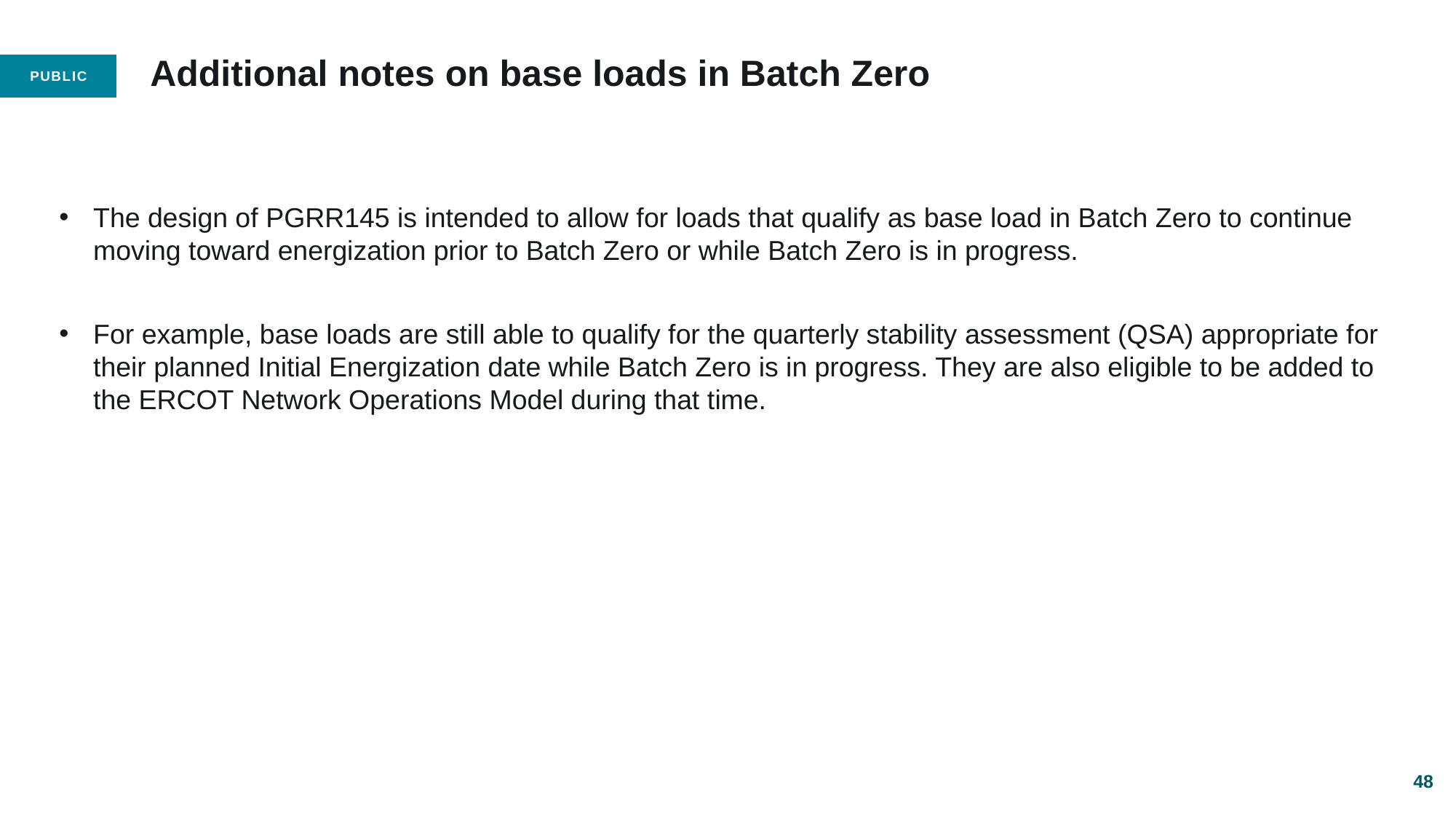

# Additional notes on base loads in Batch Zero
The design of PGRR145 is intended to allow for loads that qualify as base load in Batch Zero to continue moving toward energization prior to Batch Zero or while Batch Zero is in progress.

For example, base loads are still able to qualify for the quarterly stability assessment (QSA) appropriate for their planned Initial Energization date while Batch Zero is in progress. They are also eligible to be added to the ERCOT Network Operations Model during that time.
48